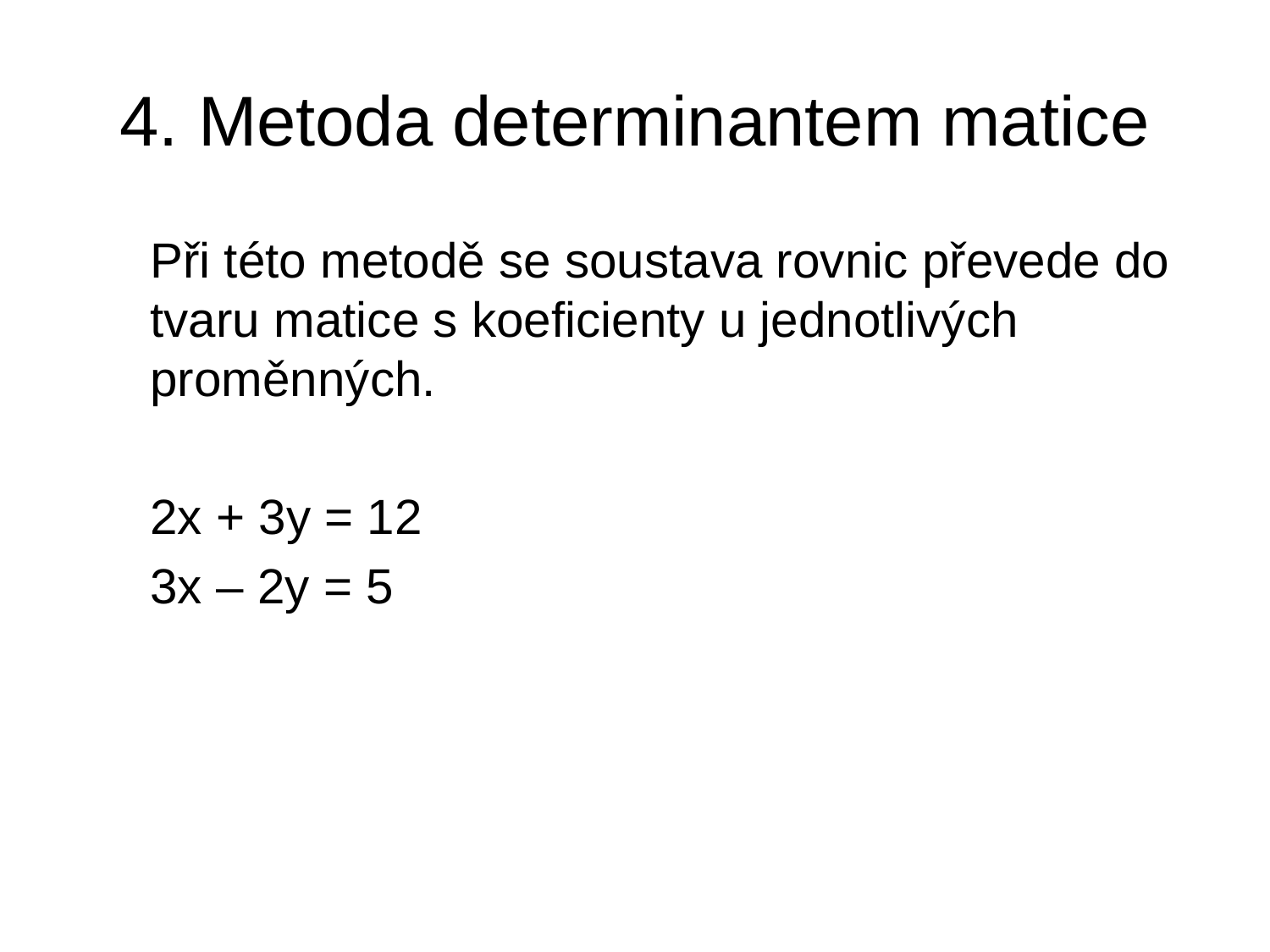

# 4. Metoda determinantem matice
	Při této metodě se soustava rovnic převede do tvaru matice s koeficienty u jednotlivých proměnných.

	2x + 3y = 12
	3x – 2y = 5